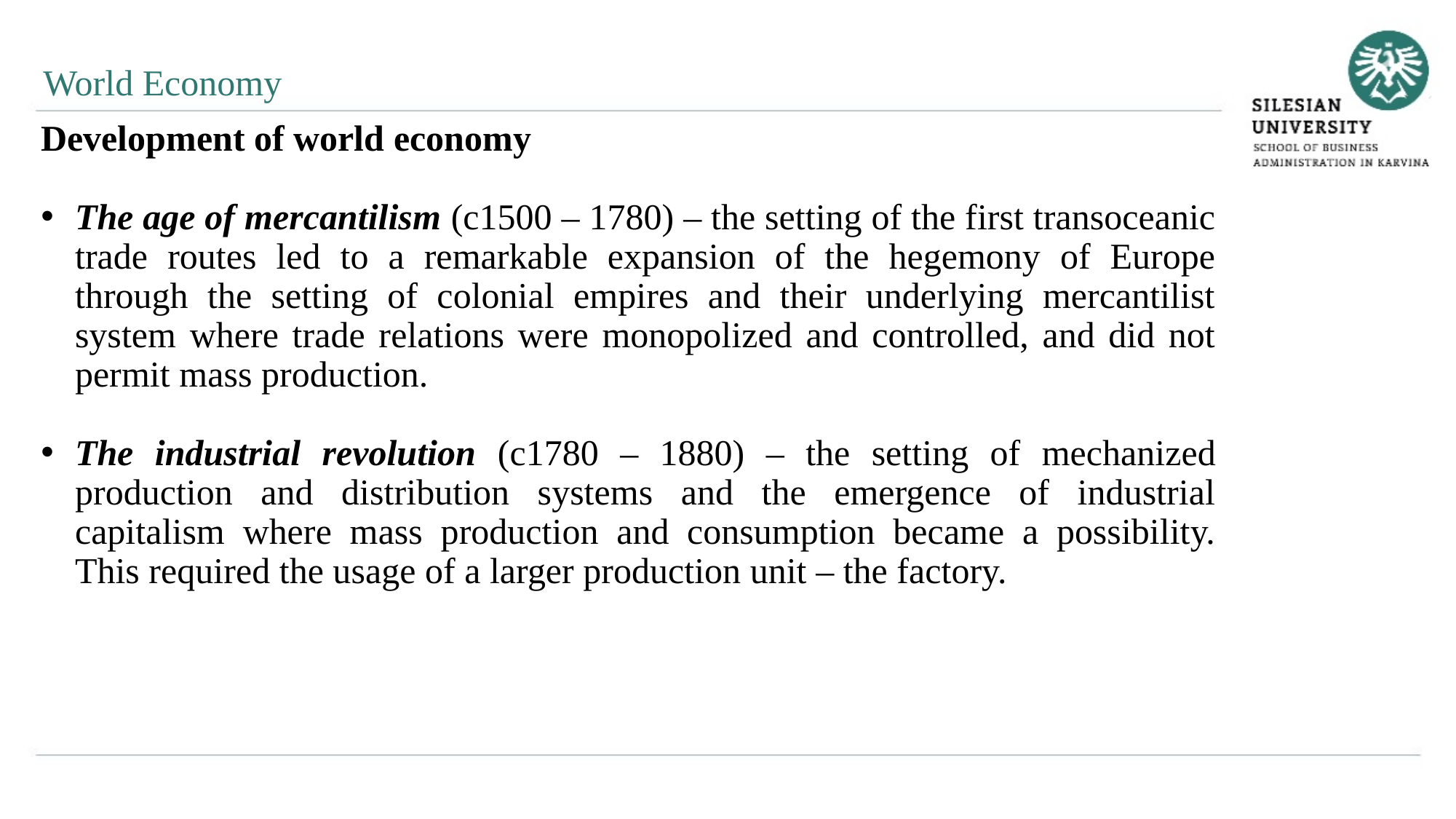

World Economy
Development of world economy

The age of mercantilism (c1500 – 1780) – the setting of the first transoceanic trade routes led to a remarkable expansion of the hegemony of Europe through the setting of colonial empires and their underlying mercantilist system where trade relations were monopolized and controlled, and did not permit mass production.

The industrial revolution (c1780 – 1880) – the setting of mechanized production and distribution systems and the emergence of industrial capitalism where mass production and consumption became a possibility. This required the usage of a larger production unit – the factory.